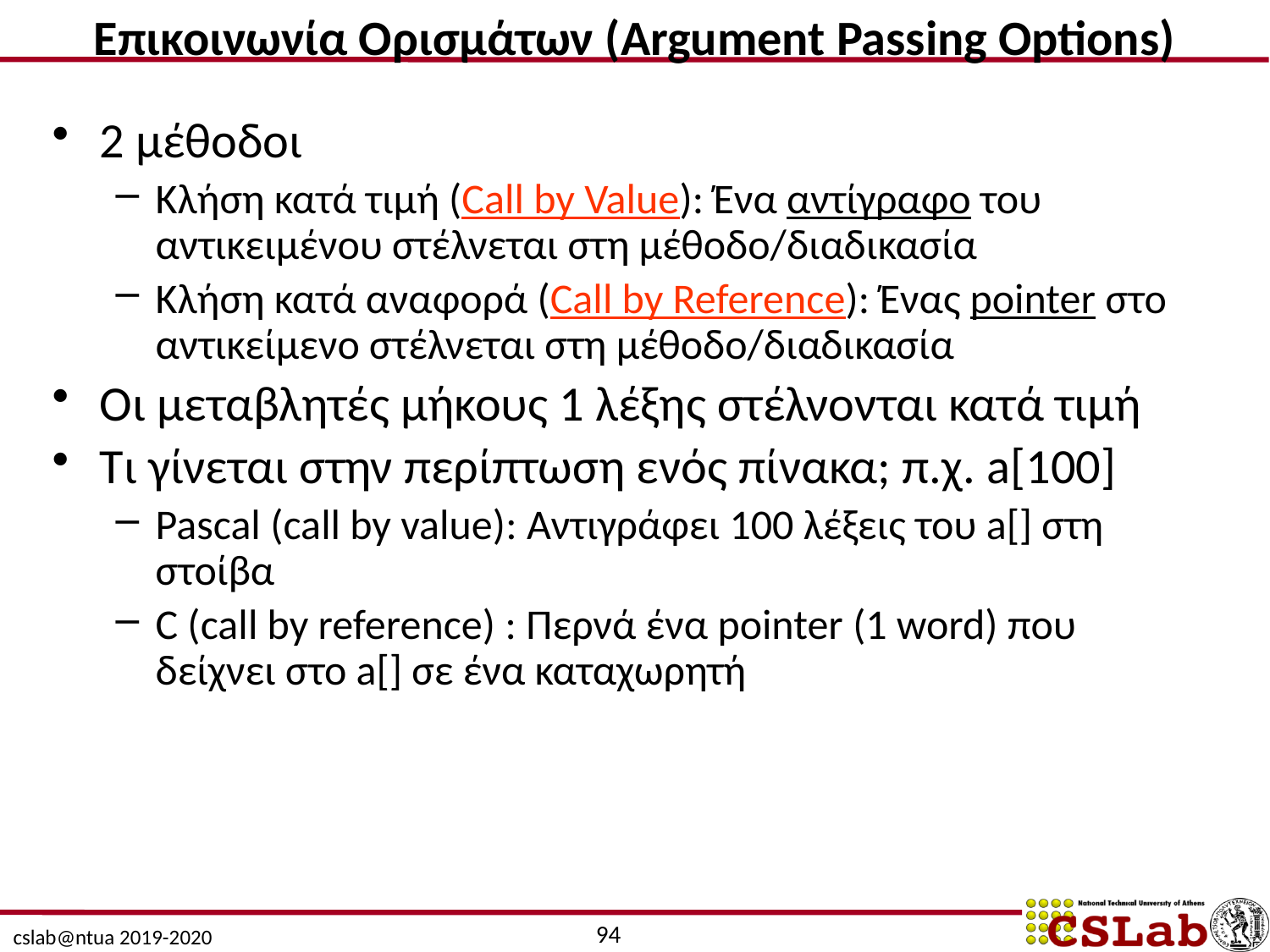

Επικοινωνία Ορισμάτων (Argument Passing Options)
2 μέθοδοι
Κλήση κατά τιμή (Call by Value): Ένα αντίγραφο του αντικειμένου στέλνεται στη μέθοδο/διαδικασία
Κλήση κατά αναφορά (Call by Reference): Ένας pointer στο αντικείμενο στέλνεται στη μέθοδο/διαδικασία
Οι μεταβλητές μήκους 1 λέξης στέλνονται κατά τιμή
Τι γίνεται στην περίπτωση ενός πίνακα; π.χ. a[100]
Pascal (call by value): Αντιγράφει 100 λέξεις του a[] στη στοίβα
C (call by reference) : Περνά ένα pointer (1 word) που δείχνει στο a[] σε ένα καταχωρητή
94
cslab@ntua 2019-2020